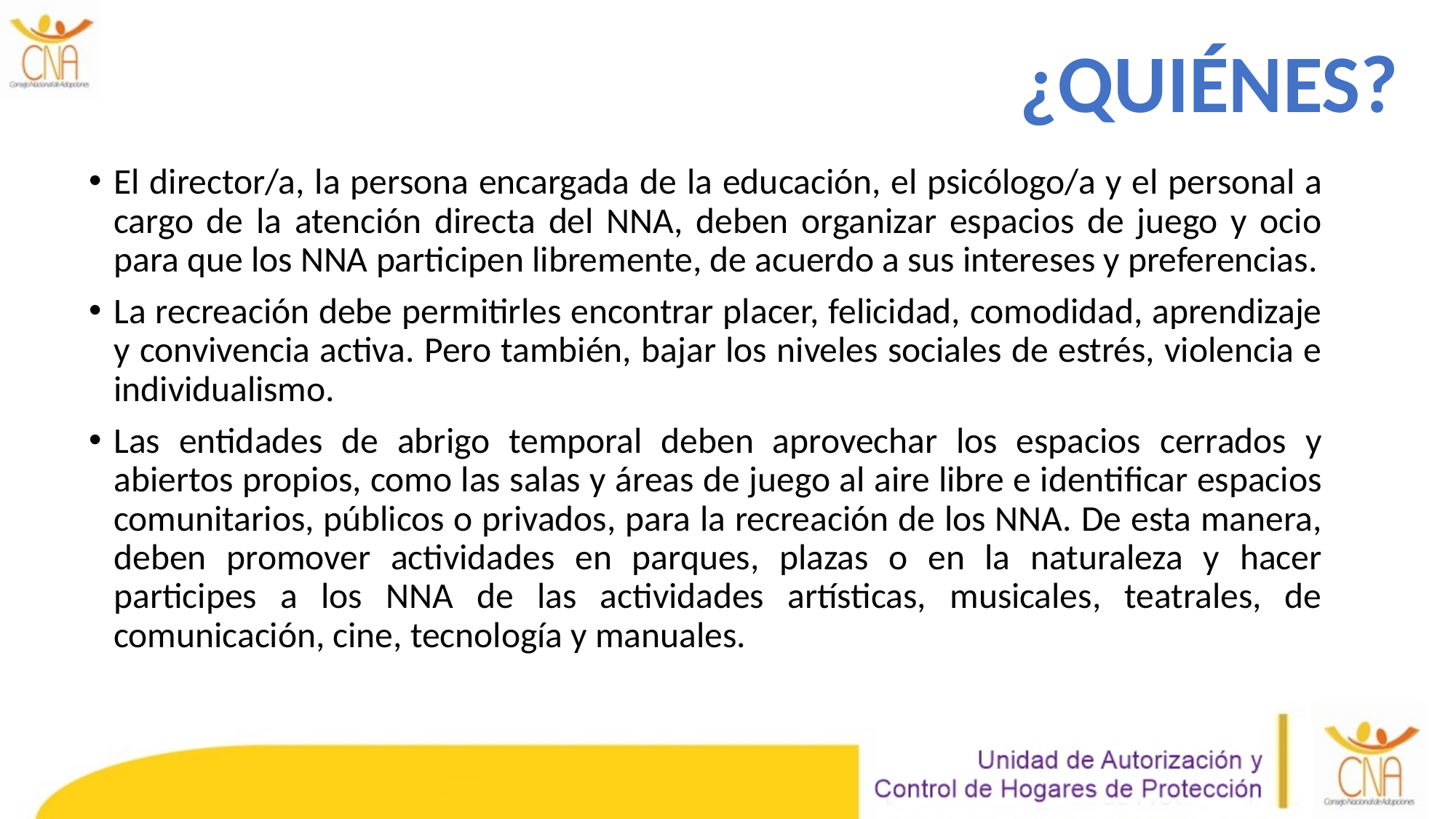

¿quiénes?
El director/a, la persona encargada de la educación, el psicólogo/a y el personal a cargo de la atención directa del NNA, deben organizar espacios de juego y ocio para que los NNA participen libremente, de acuerdo a sus intereses y preferencias.
La recreación debe permitirles encontrar placer, felicidad, comodidad, aprendizaje y convivencia activa. Pero también, bajar los niveles sociales de estrés, violencia e individualismo.
Las entidades de abrigo temporal deben aprovechar los espacios cerrados y abiertos propios, como las salas y áreas de juego al aire libre e identificar espacios comunitarios, públicos o privados, para la recreación de los NNA. De esta manera, deben promover actividades en parques, plazas o en la naturaleza y hacer participes a los NNA de las actividades artísticas, musicales, teatrales, de comunicación, cine, tecnología y manuales.